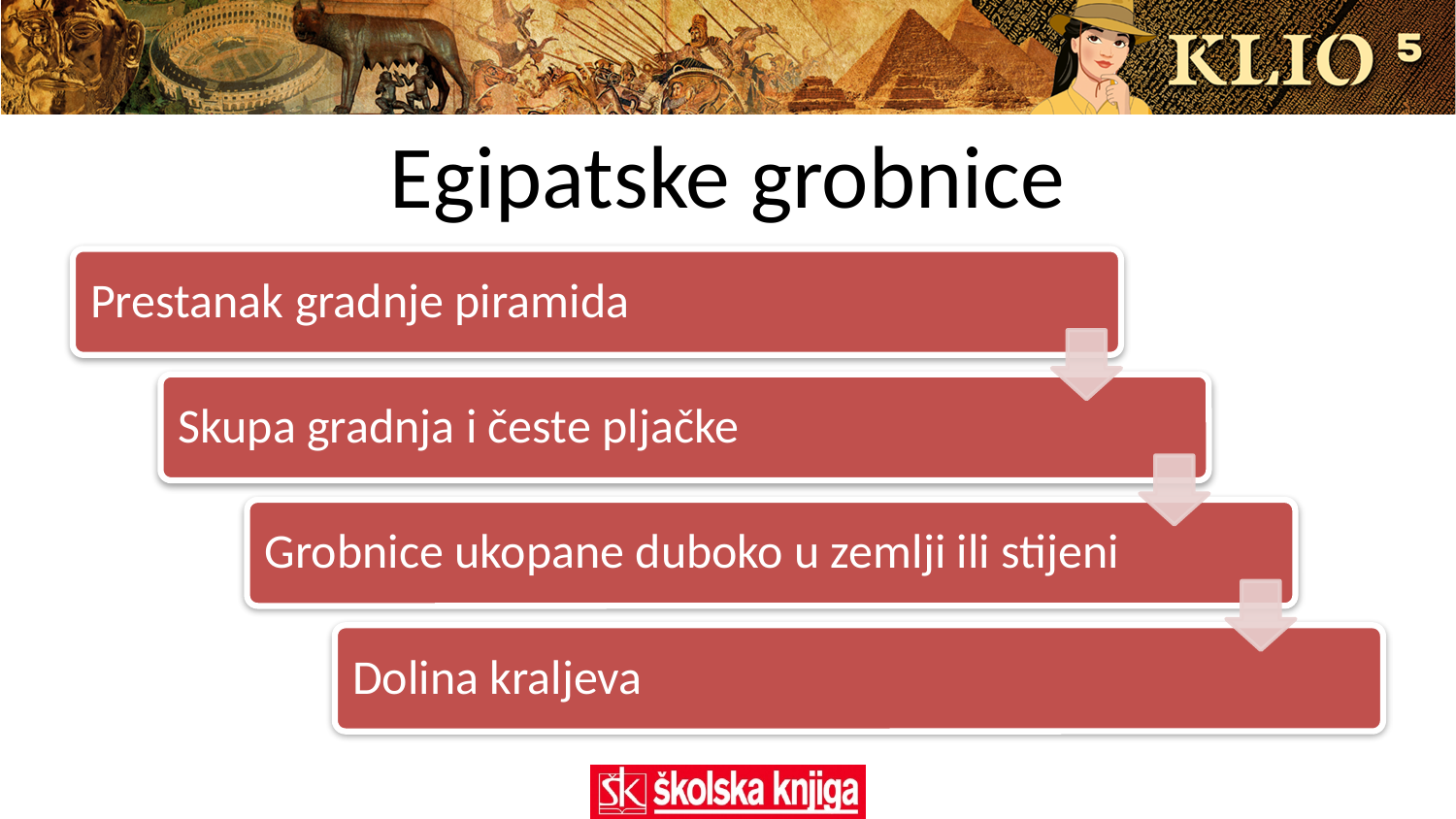

# Egipatske grobnice
Prestanak gradnje piramida
Skupa gradnja i česte pljačke
Grobnice ukopane duboko u zemlji ili stijeni
Dolina kraljeva